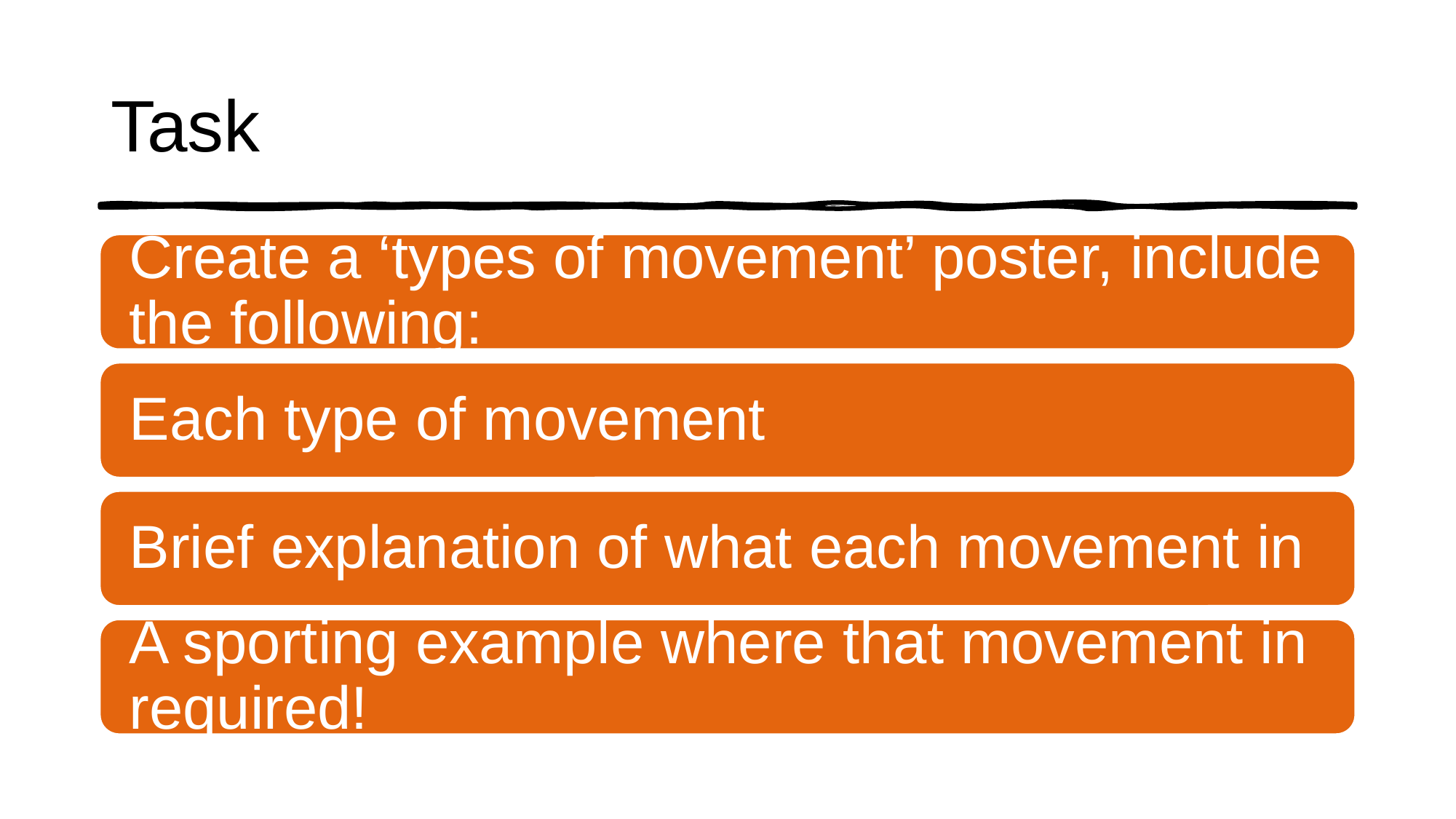

# Task
Create a ‘types of movement’ poster, include the following:
Each type of movement
Brief explanation of what each movement in
A sporting example where that movement in required!